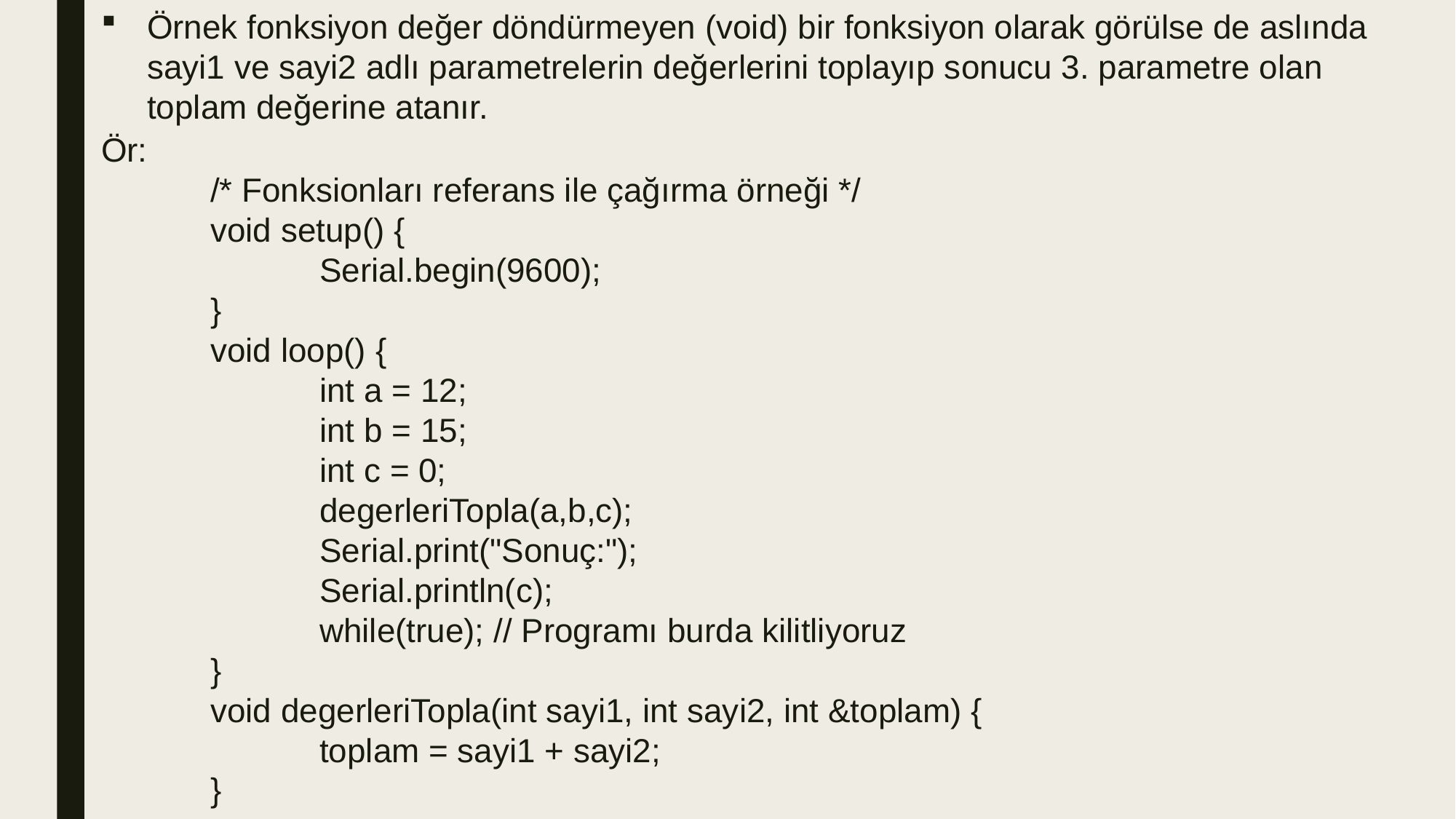

Örnek fonksiyon değer döndürmeyen (void) bir fonksiyon olarak görülse de aslında sayi1 ve sayi2 adlı parametrelerin değerlerini toplayıp sonucu 3. parametre olan toplam değerine atanır.
Ör:
	/* Fonksionları referans ile çağırma örneği */
	void setup() {
		Serial.begin(9600);
	}
	void loop() {
		int a = 12;
		int b = 15;
		int c = 0;
		degerleriTopla(a,b,c);
		Serial.print("Sonuç:");
		Serial.println(c);
		while(true); // Programı burda kilitliyoruz
	}
	void degerleriTopla(int sayi1, int sayi2, int &toplam) {
		toplam = sayi1 + sayi2;
	}